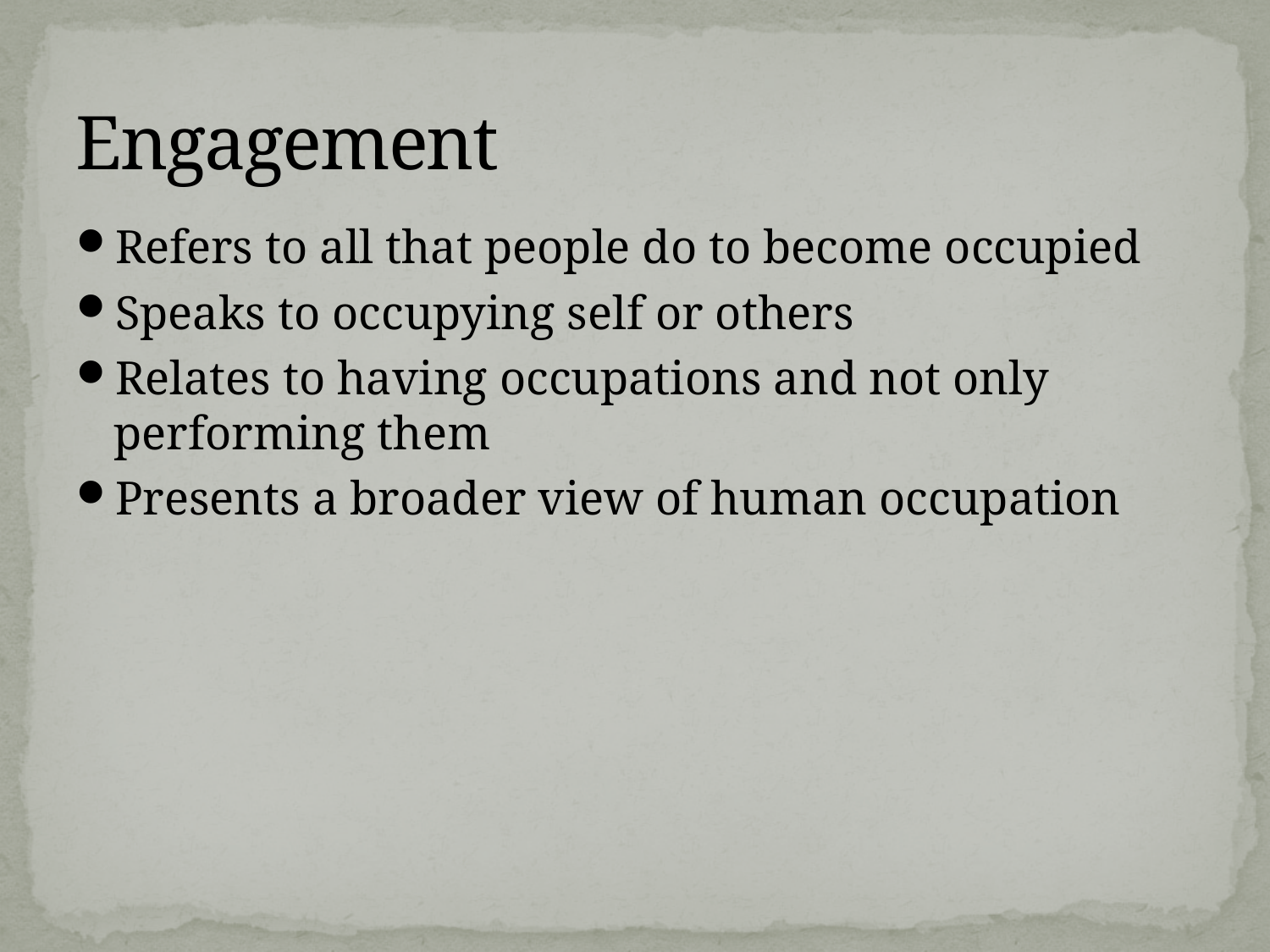

# Engagement
Refers to all that people do to become occupied
Speaks to occupying self or others
Relates to having occupations and not only performing them
Presents a broader view of human occupation